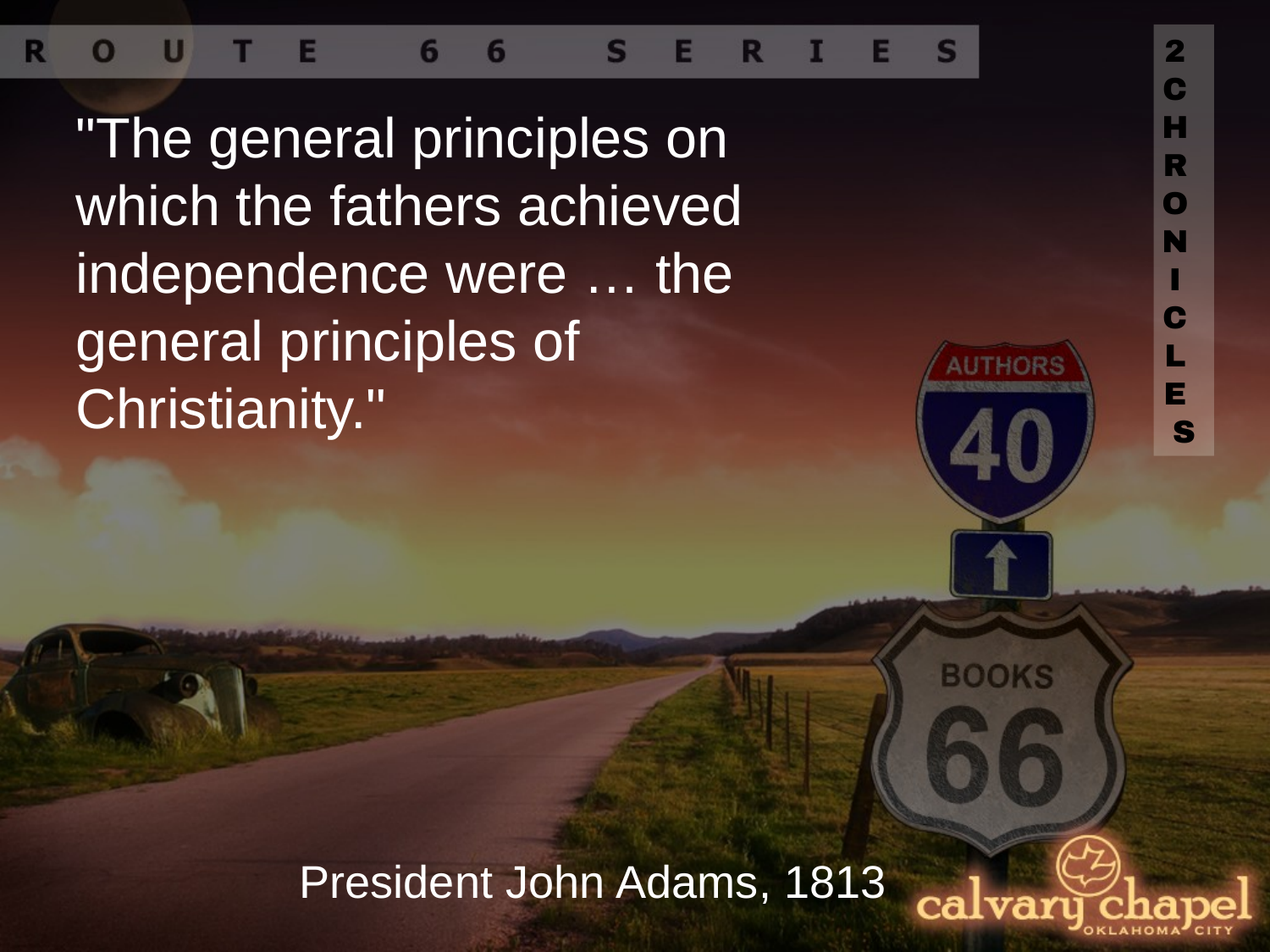

2 CHRONICLES
"The general principles on which the fathers achieved independence were … the general principles of Christianity."
President John Adams, 1813